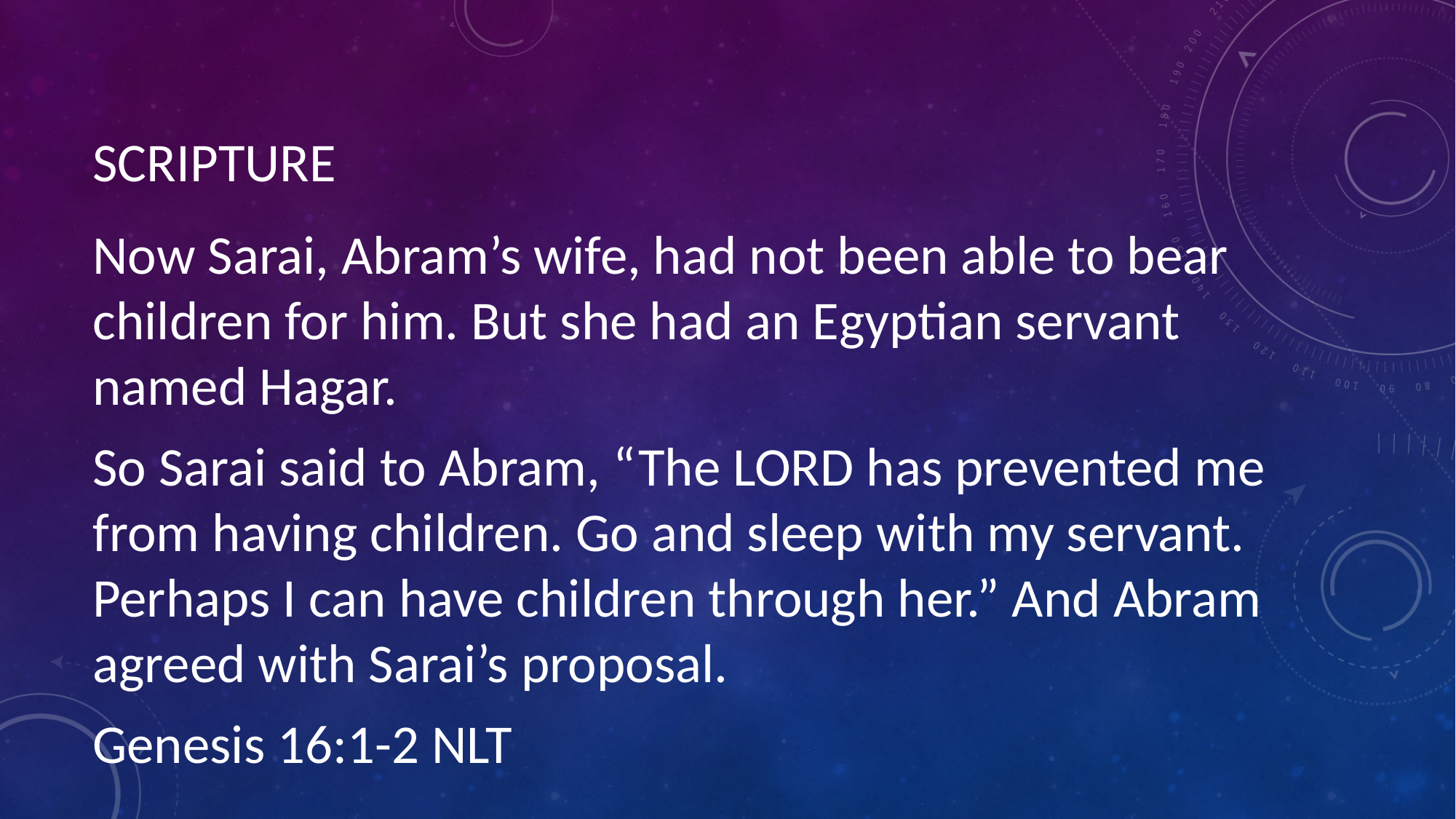

# scripture
Now Sarai, Abram’s wife, had not been able to bear children for him. But she had an Egyptian servant named Hagar.
So Sarai said to Abram, “The LORD has prevented me from having children. Go and sleep with my servant. Perhaps I can have children through her.” And Abram agreed with Sarai’s proposal.
Genesis 16:1-2 NLT